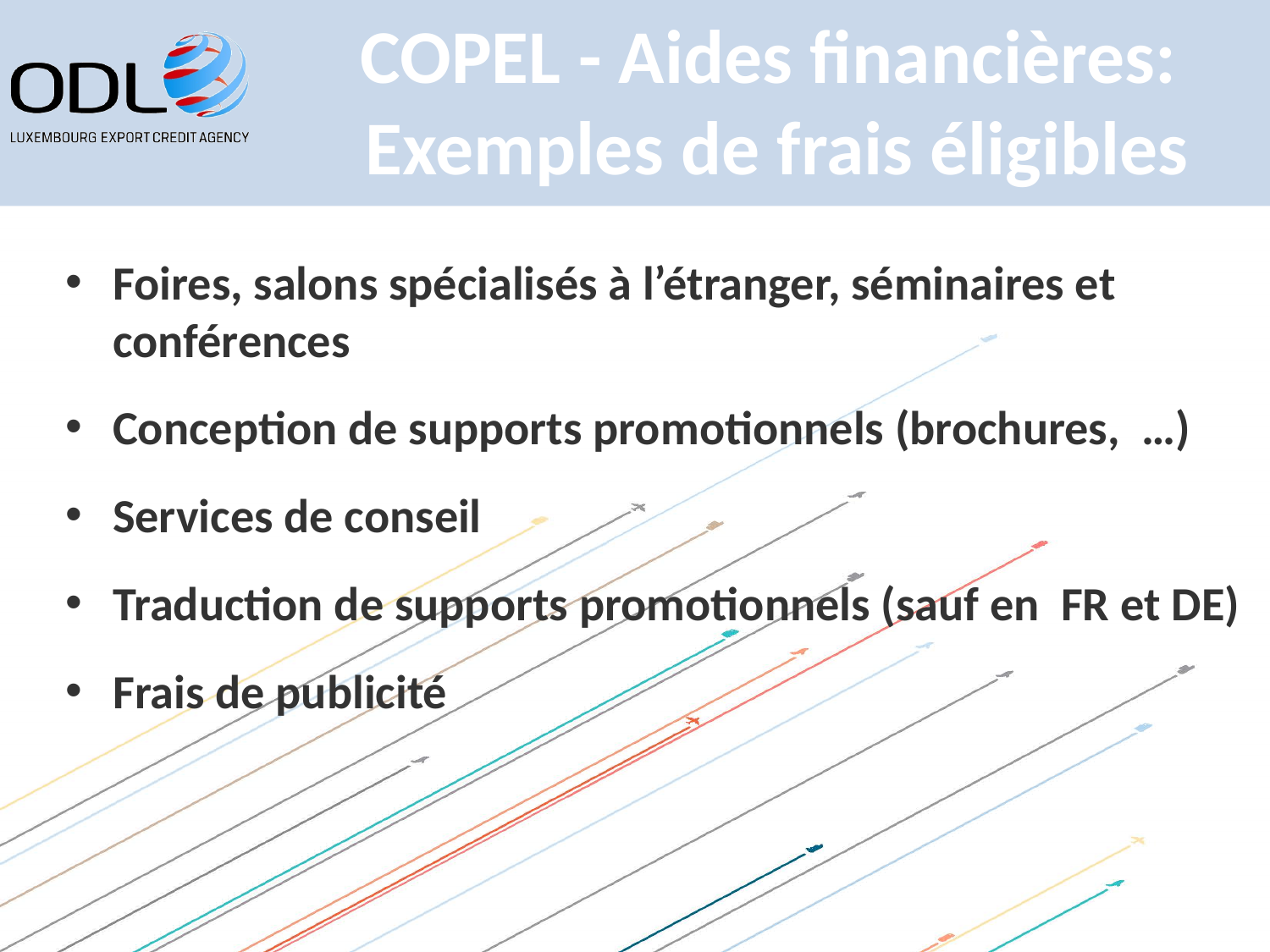

# COPEL - Aides financières: Exemples de frais éligibles
Foires, salons spécialisés à l’étranger, séminaires et   conférences
Conception de supports promotionnels (brochures,  …)
Services de conseil
Traduction de supports promotionnels (sauf en  FR et DE)
Frais de publicité

6